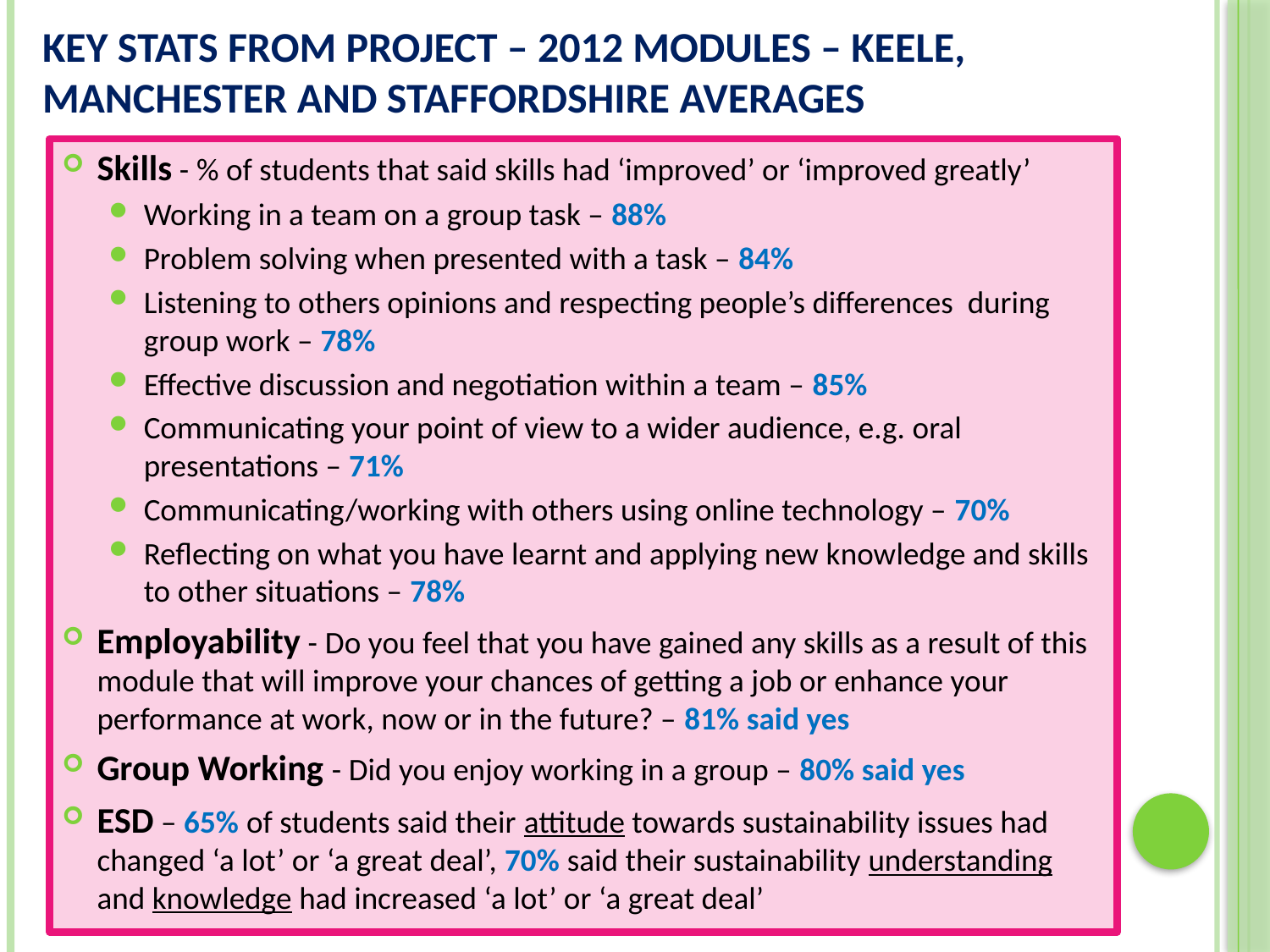

# Key Stats From Project – 2012 Modules – Keele, Manchester And Staffordshire Averages
Skills - % of students that said skills had ‘improved’ or ‘improved greatly’
Working in a team on a group task – 88%
Problem solving when presented with a task – 84%
Listening to others opinions and respecting people’s differences  during group work – 78%
Effective discussion and negotiation within a team – 85%
Communicating your point of view to a wider audience, e.g. oral presentations – 71%
Communicating/working with others using online technology – 70%
Reflecting on what you have learnt and applying new knowledge and skills to other situations – 78%
Employability - Do you feel that you have gained any skills as a result of this module that will improve your chances of getting a job or enhance your performance at work, now or in the future? – 81% said yes
Group Working - Did you enjoy working in a group – 80% said yes
ESD – 65% of students said their attitude towards sustainability issues had changed ‘a lot’ or ‘a great deal’, 70% said their sustainability understanding  and knowledge had increased ‘a lot’ or ‘a great deal’